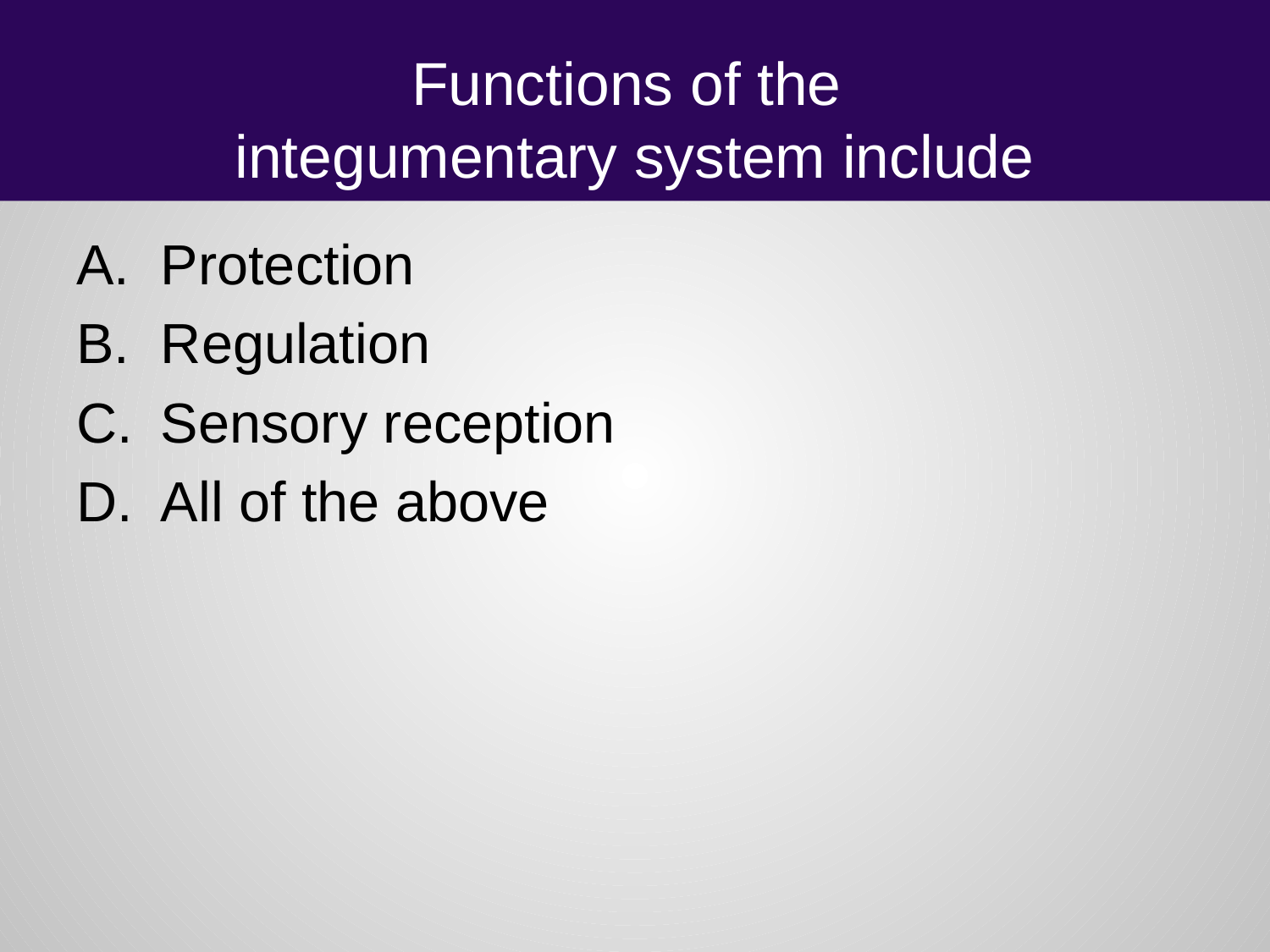

# Functions of the integumentary system include
Protection
Regulation
Sensory reception
All of the above